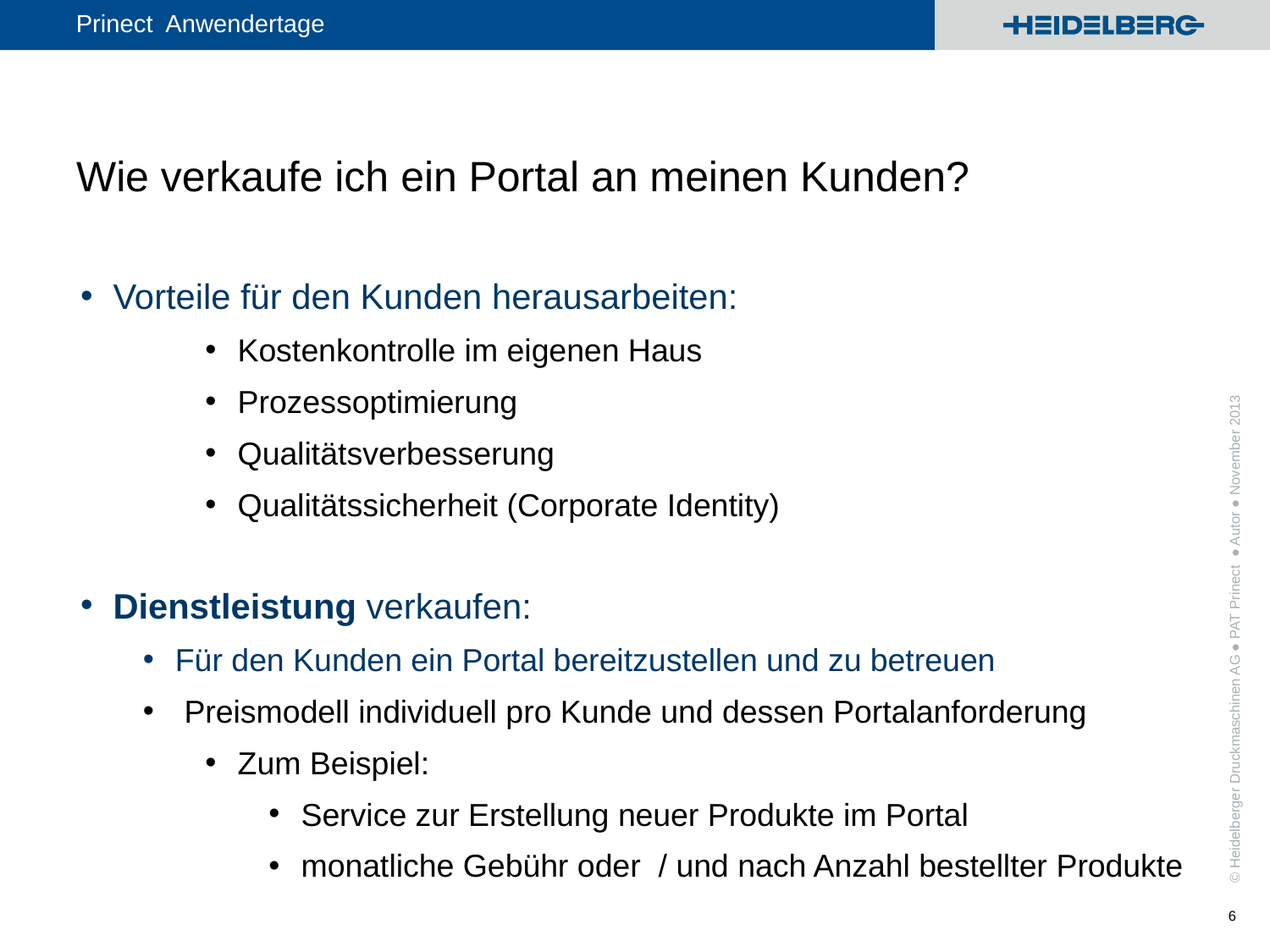

# Wie verkaufe ich ein Portal an meinen Kunden?
Vorteile für den Kunden herausarbeiten:
Kostenkontrolle im eigenen Haus
Prozessoptimierung
Qualitätsverbesserung
Qualitätssicherheit (Corporate Identity)

Dienstleistung verkaufen:
Für den Kunden ein Portal bereitzustellen und zu betreuen
 Preismodell individuell pro Kunde und dessen Portalanforderung
Zum Beispiel:
Service zur Erstellung neuer Produkte im Portal
monatliche Gebühr oder  / und nach Anzahl bestellter Produkte
● PAT Prinect  ● Autor ● November 2013
6